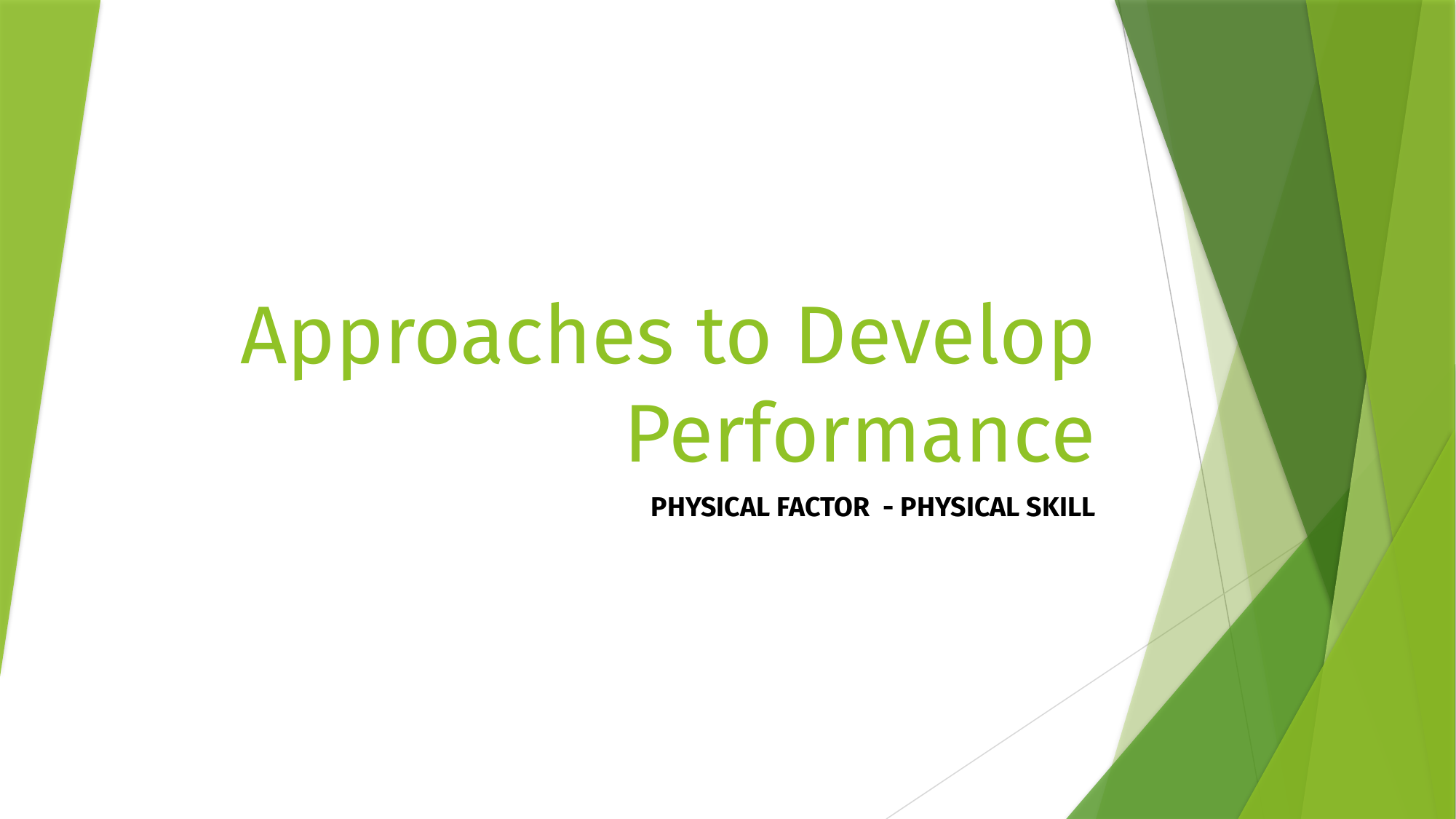

# Approaches to Develop Performance
PHYSICAL FACTOR  - PHYSICAL SKILL